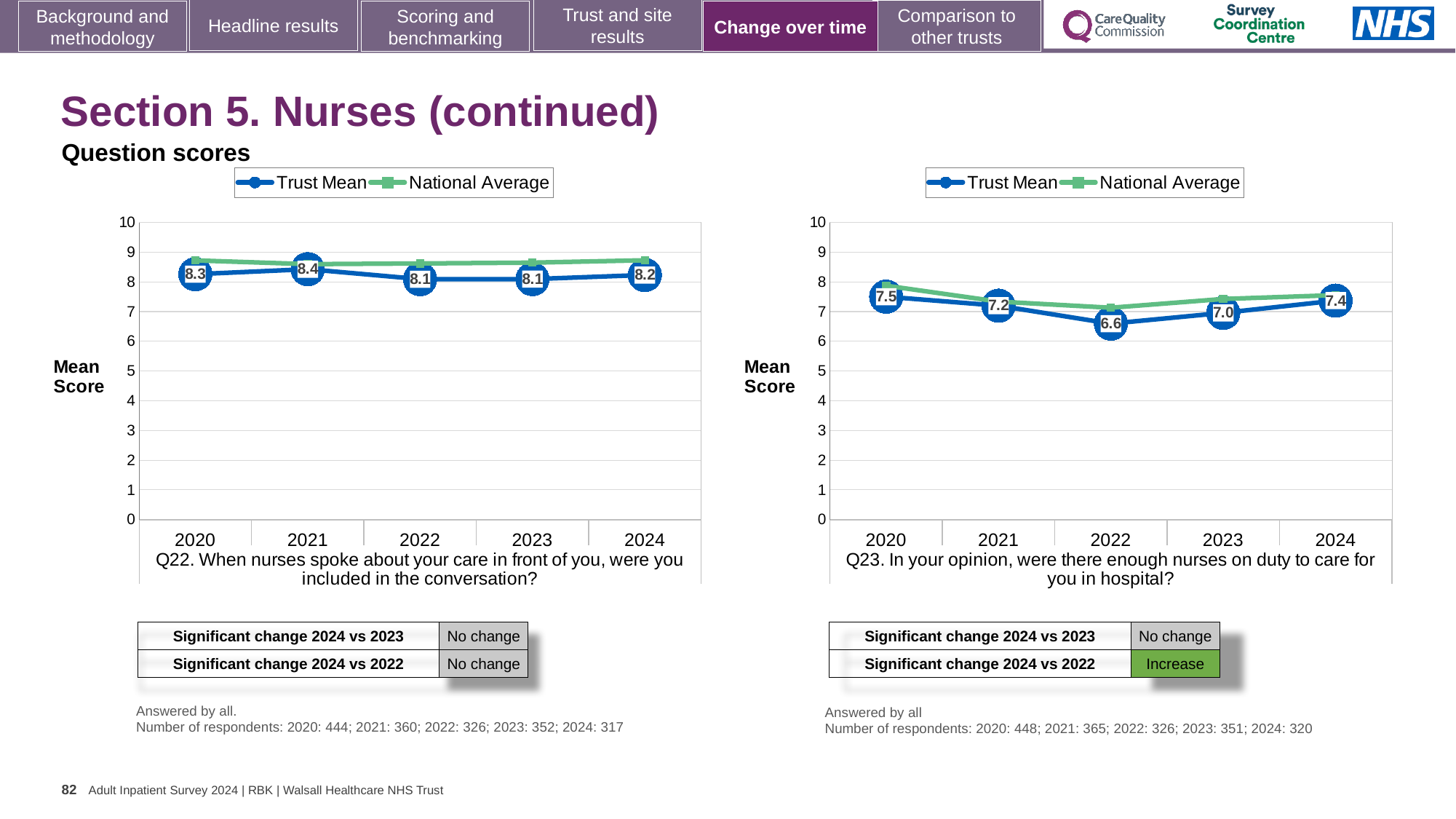

# Section 5. Nurses (continued)
Question scores

### Chart

| Category | Trust Mean | National Average |
|---|---|---|
| 2020 | 8.258908366107185 | 8.7236833998789 |
| 2021 | 8.428735023509649 | 8.597849585287333 |
| 2022 | 8.0929395529597 | 8.620818019232726 |
| 2023 | 8.094533455830051 | 8.647785295224693 |
| 2024 | 8.232445928131678 | 8.72793031996795 |

### Chart

| Category | Trust Mean | National Average |
|---|---|---|
| 2020 | 7.502208486477867 | 7.872189679197843 |
| 2021 | 7.199743619007433 | 7.337001090444097 |
| 2022 | 6.595694601809934 | 7.131068972405187 |
| 2023 | 6.958857913473695 | 7.426002125424722 |
| 2024 | 7.36982450863415 | 7.554067821635136 |
| Significant change 2024 vs 2023 | No change |
| --- | --- |
| Significant change 2024 vs 2022 | No change |
| Significant change 2024 vs 2023 | No change |
| --- | --- |
| Significant change 2024 vs 2022 | Increase |
Answered by all.
Number of respondents: 2020: 444; 2021: 360; 2022: 326; 2023: 352; 2024: 317

Answered by all
Number of respondents: 2020: 448; 2021: 365; 2022: 326; 2023: 351; 2024: 320

82